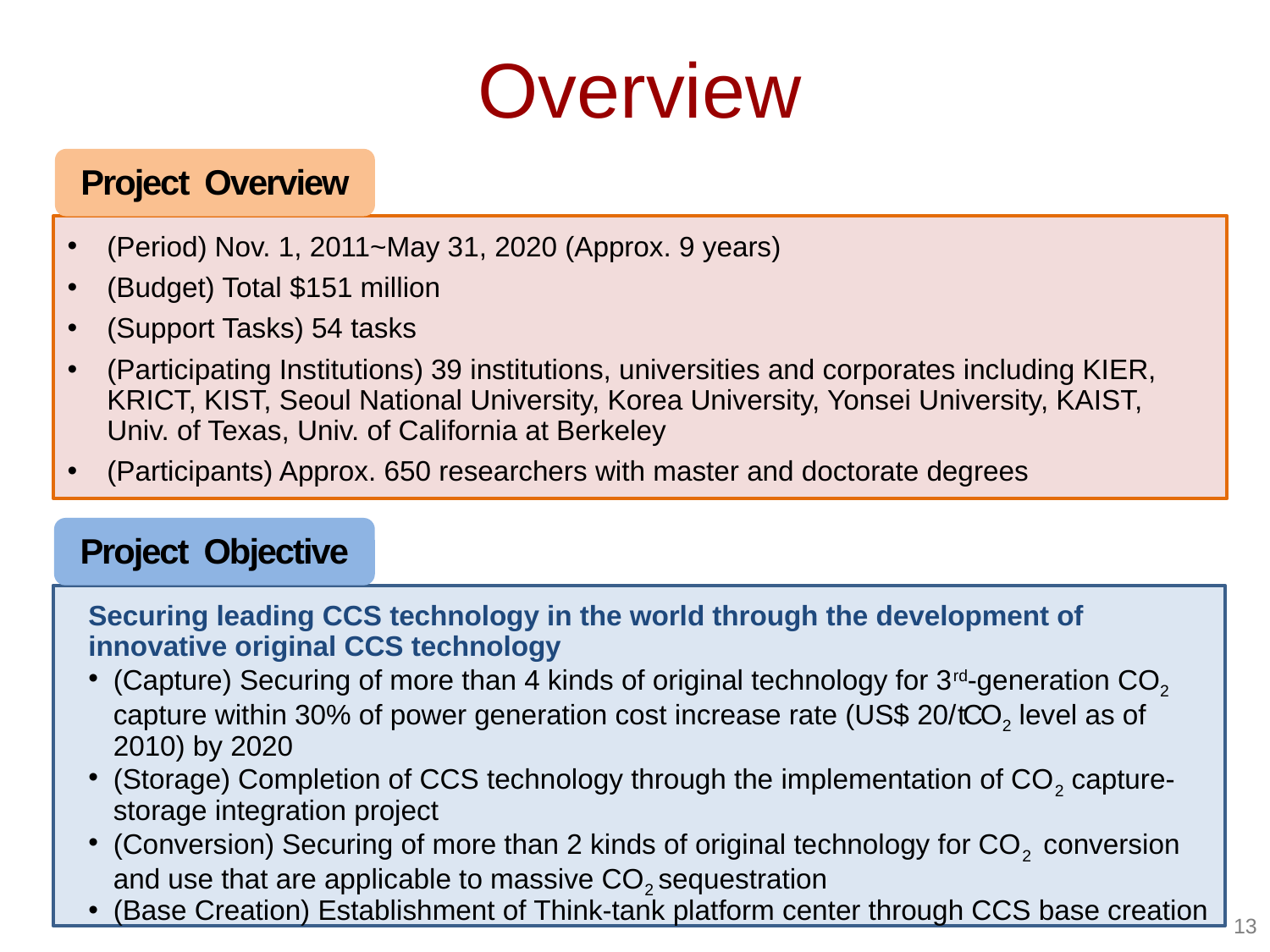

# Overview
Project  Overview

(Period) Nov. 1, 2011~May 31, 2020 (Approx. 9 years)
(Budget) Total $151 million
(Support Tasks) 54 tasks
(Participating Institutions) 39 institutions, universities and corporates including KIER, KRICT, KIST, Seoul National University, Korea University, Yonsei University, KAIST, Univ. of Texas, Univ. of California at Berkeley
(Participants) Approx. 650 researchers with master and doctorate degrees
Project  Objective

Securing leading CCS technology in the world through the development of innovative original CCS technology
(Capture) Securing of more than 4 kinds of original technology for 3rd-generation CO2 capture within 30% of power generation cost increase rate (US$ 20/tCO2 level as of 2010) by 2020
(Storage) Completion of CCS technology through the implementation of CO2 capture-storage integration project
(Conversion) Securing of more than 2 kinds of original technology for CO2  conversion and use that are applicable to massive CO2 sequestration
(Base Creation) Establishment of Think-tank platform center through CCS base creation
13